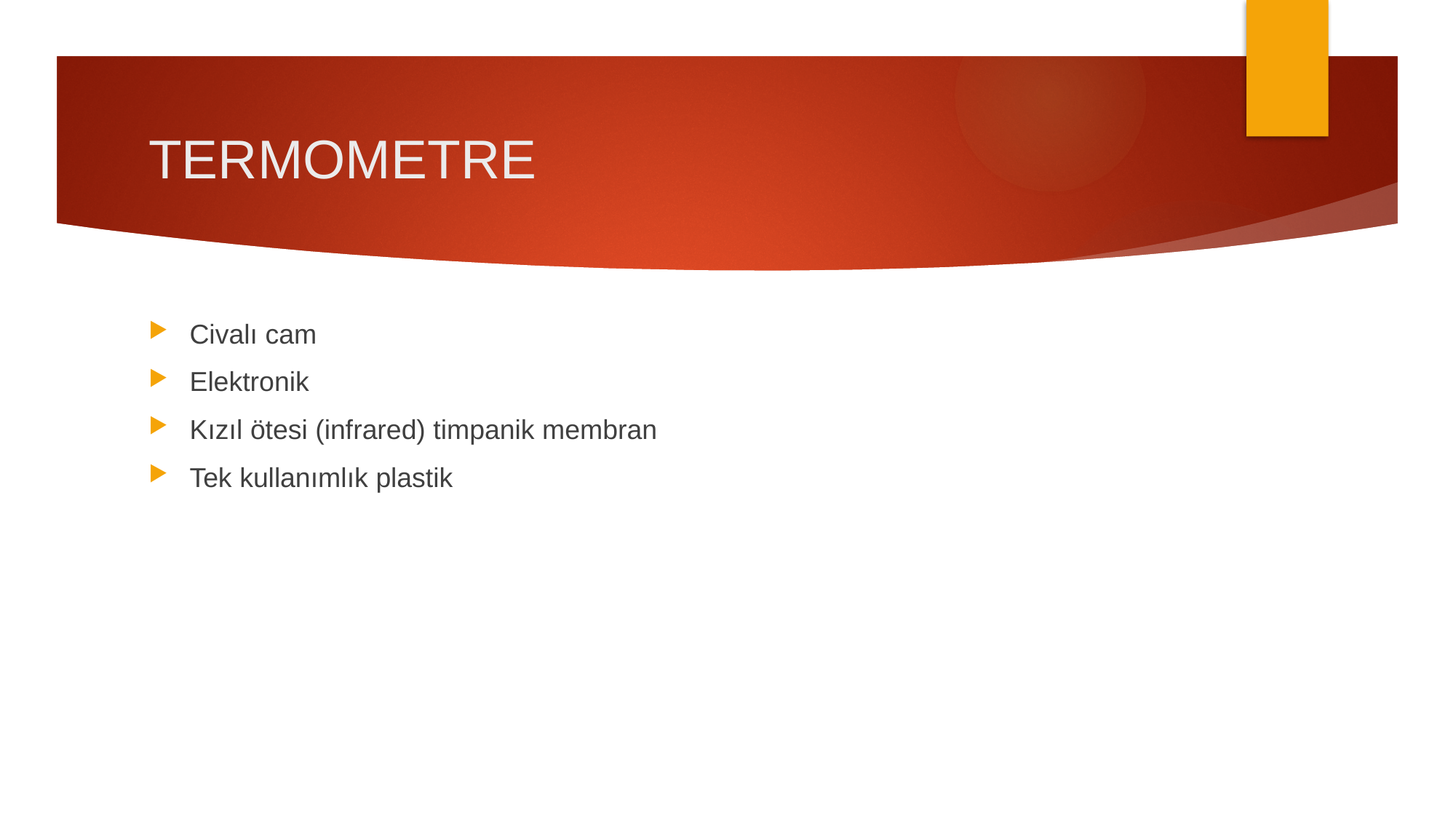

# TERMOMETRE
Civalı cam
Elektronik
Kızıl ötesi (infrared) timpanik membran
Tek kullanımlık plastik